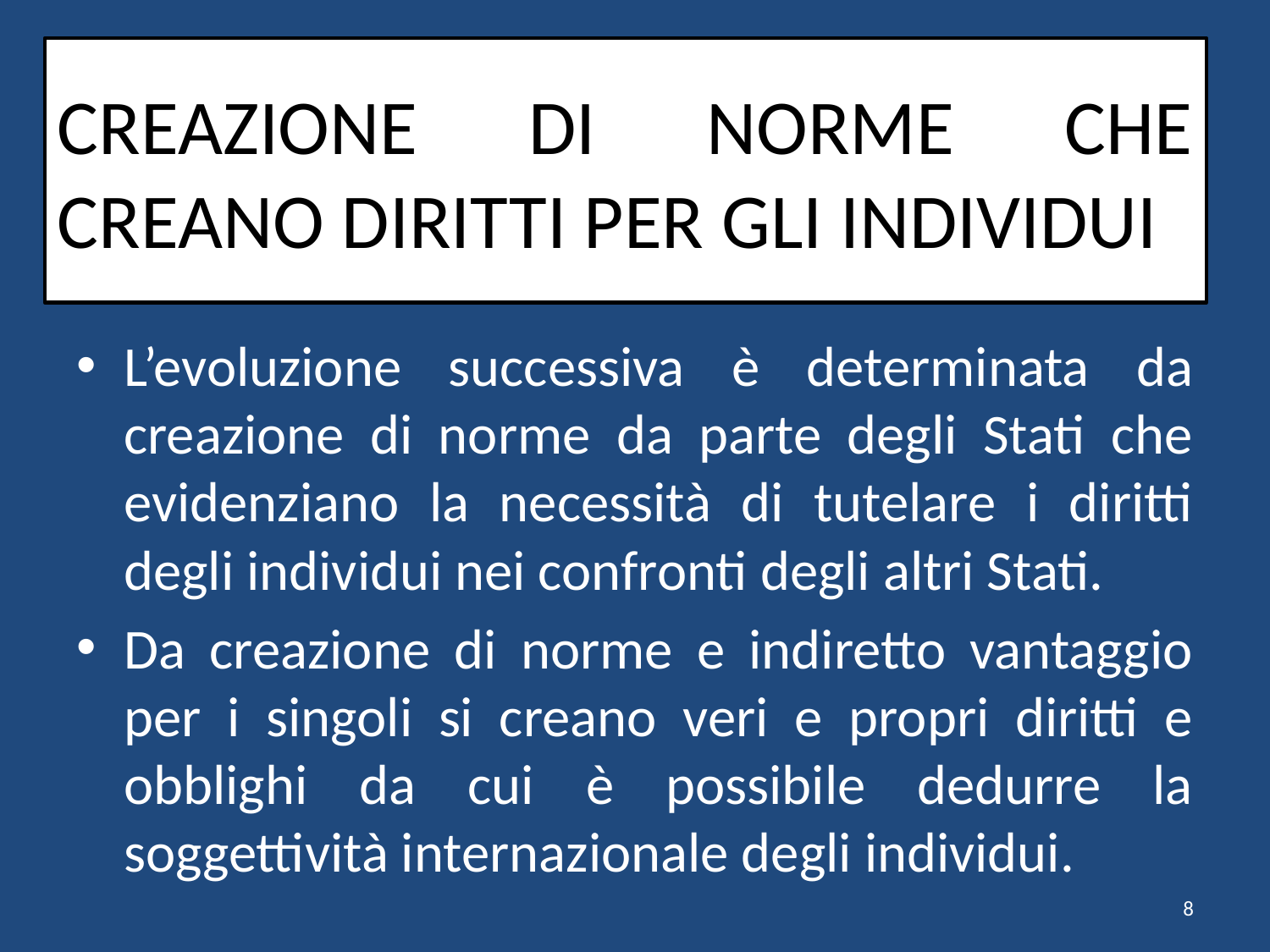

# CREAZIONE DI NORME CHE CREANO DIRITTI PER GLI INDIVIDUI
L’evoluzione successiva è determinata da creazione di norme da parte degli Stati che evidenziano la necessità di tutelare i diritti degli individui nei confronti degli altri Stati.
Da creazione di norme e indiretto vantaggio per i singoli si creano veri e propri diritti e obblighi da cui è possibile dedurre la soggettività internazionale degli individui.
8